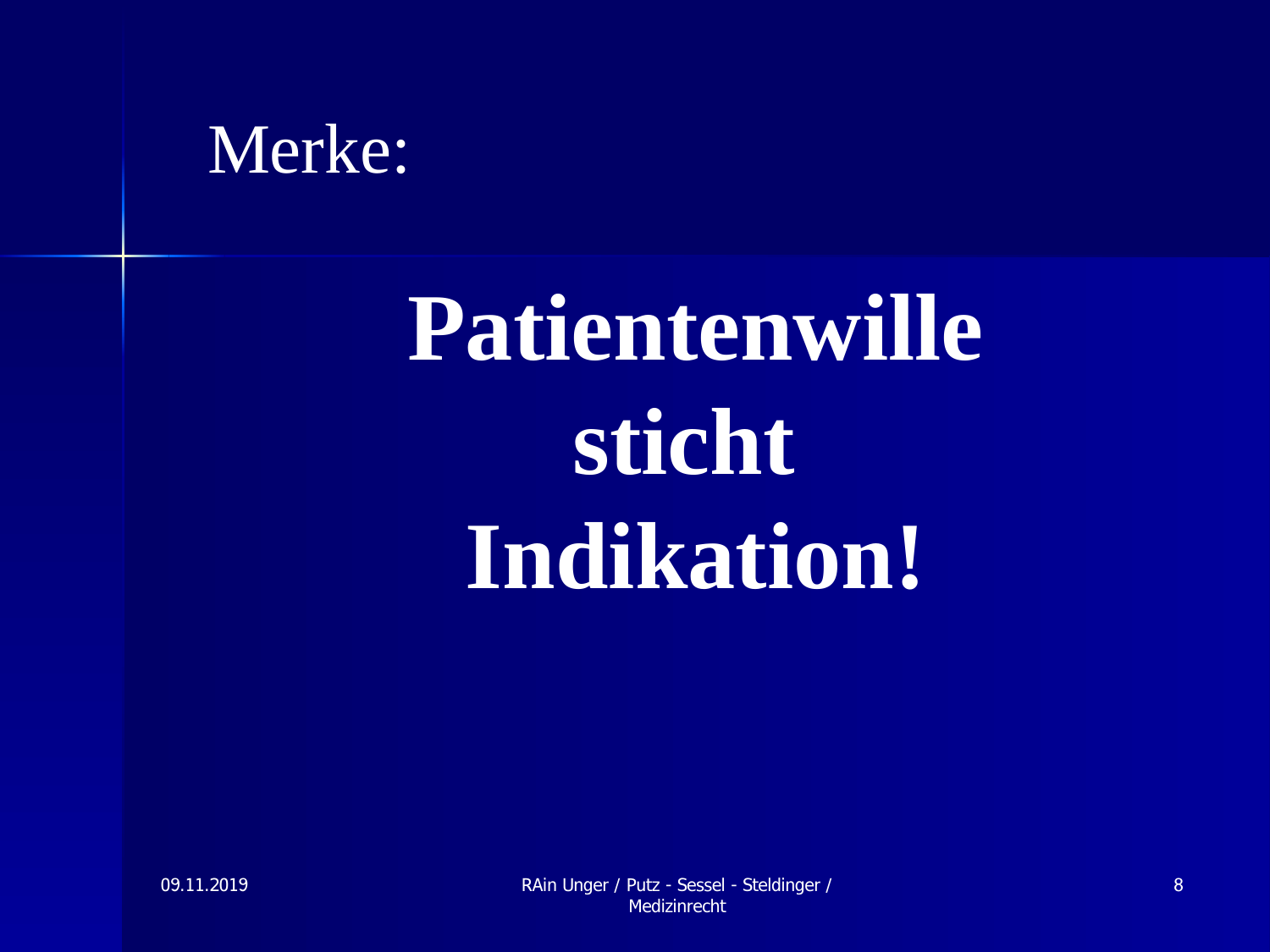

Merke:
# Patientenwille sticht Indikation!
09.11.2019
RAin Unger / Putz - Sessel - Steldinger / Medizinrecht
8